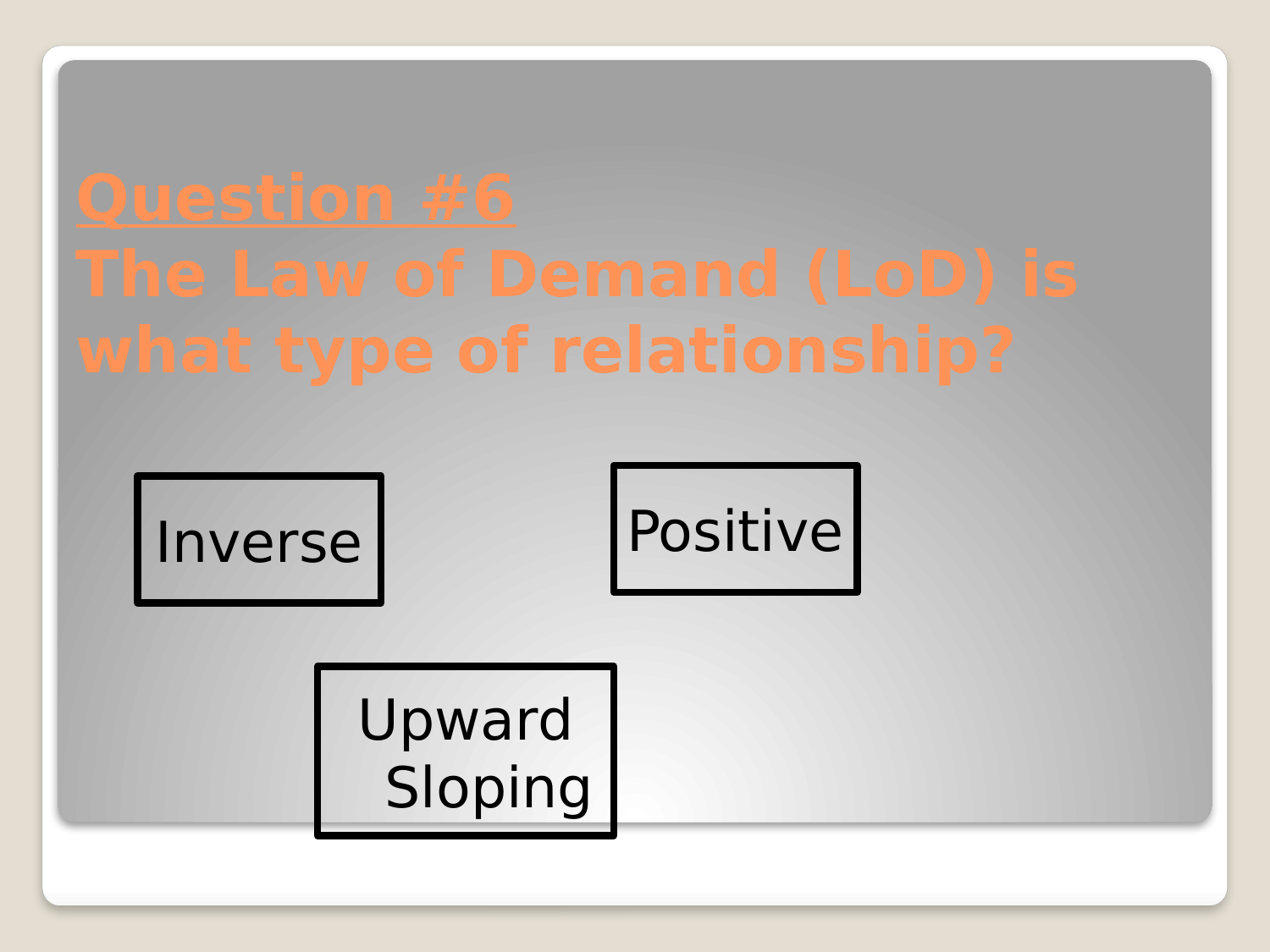

# Question #6 The Law of Demand (LoD) is what type of relationship?
Positive
Inverse
Upward Sloping